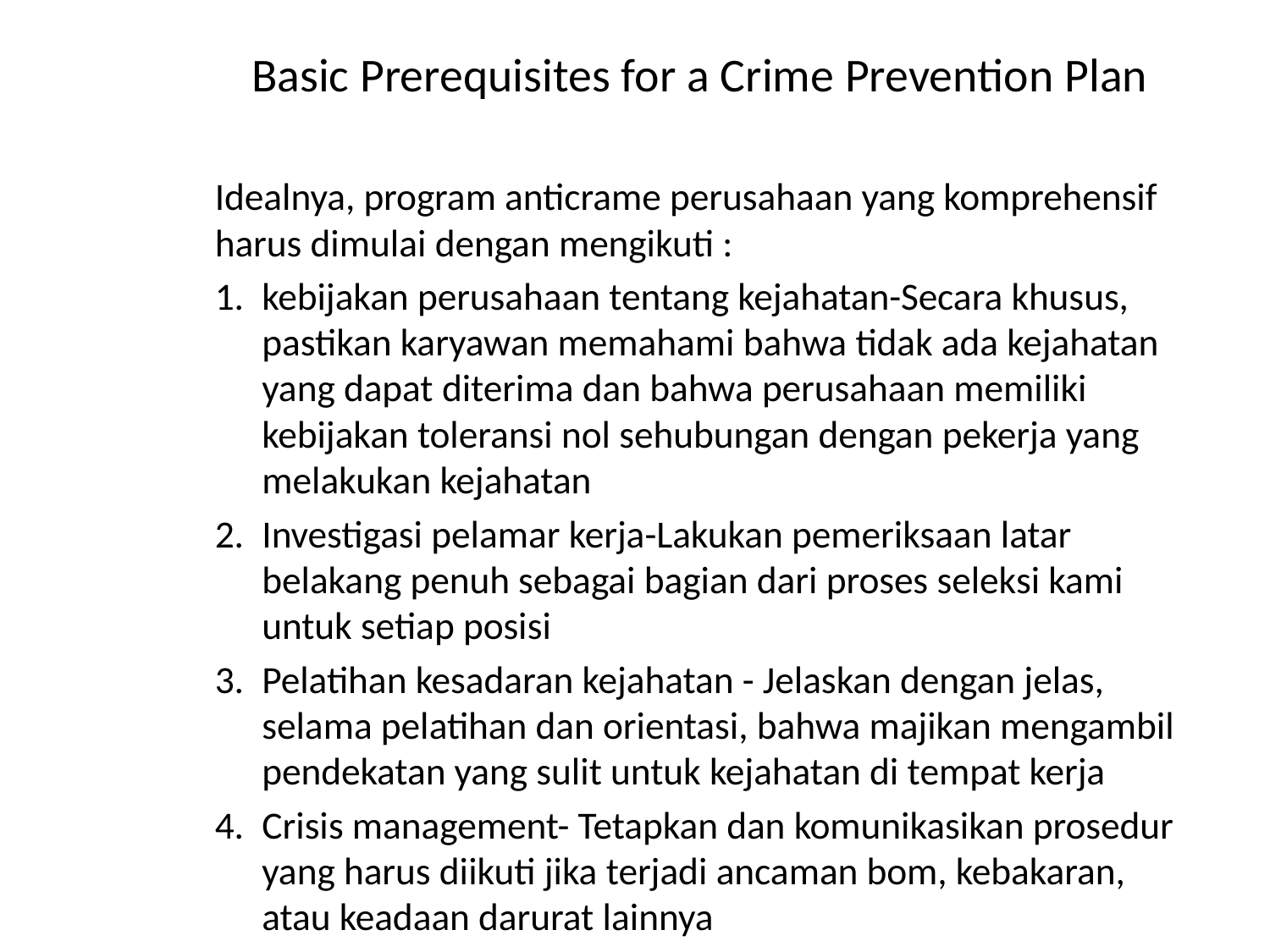

# Basic Prerequisites for a Crime Prevention Plan
Idealnya, program anticrame perusahaan yang komprehensif harus dimulai dengan mengikuti :
kebijakan perusahaan tentang kejahatan-Secara khusus, pastikan karyawan memahami bahwa tidak ada kejahatan yang dapat diterima dan bahwa perusahaan memiliki kebijakan toleransi nol sehubungan dengan pekerja yang melakukan kejahatan
Investigasi pelamar kerja-Lakukan pemeriksaan latar belakang penuh sebagai bagian dari proses seleksi kami untuk setiap posisi
Pelatihan kesadaran kejahatan - Jelaskan dengan jelas, selama pelatihan dan orientasi, bahwa majikan mengambil pendekatan yang sulit untuk kejahatan di tempat kerja
Crisis management- Tetapkan dan komunikasikan prosedur yang harus diikuti jika terjadi ancaman bom, kebakaran, atau keadaan darurat lainnya